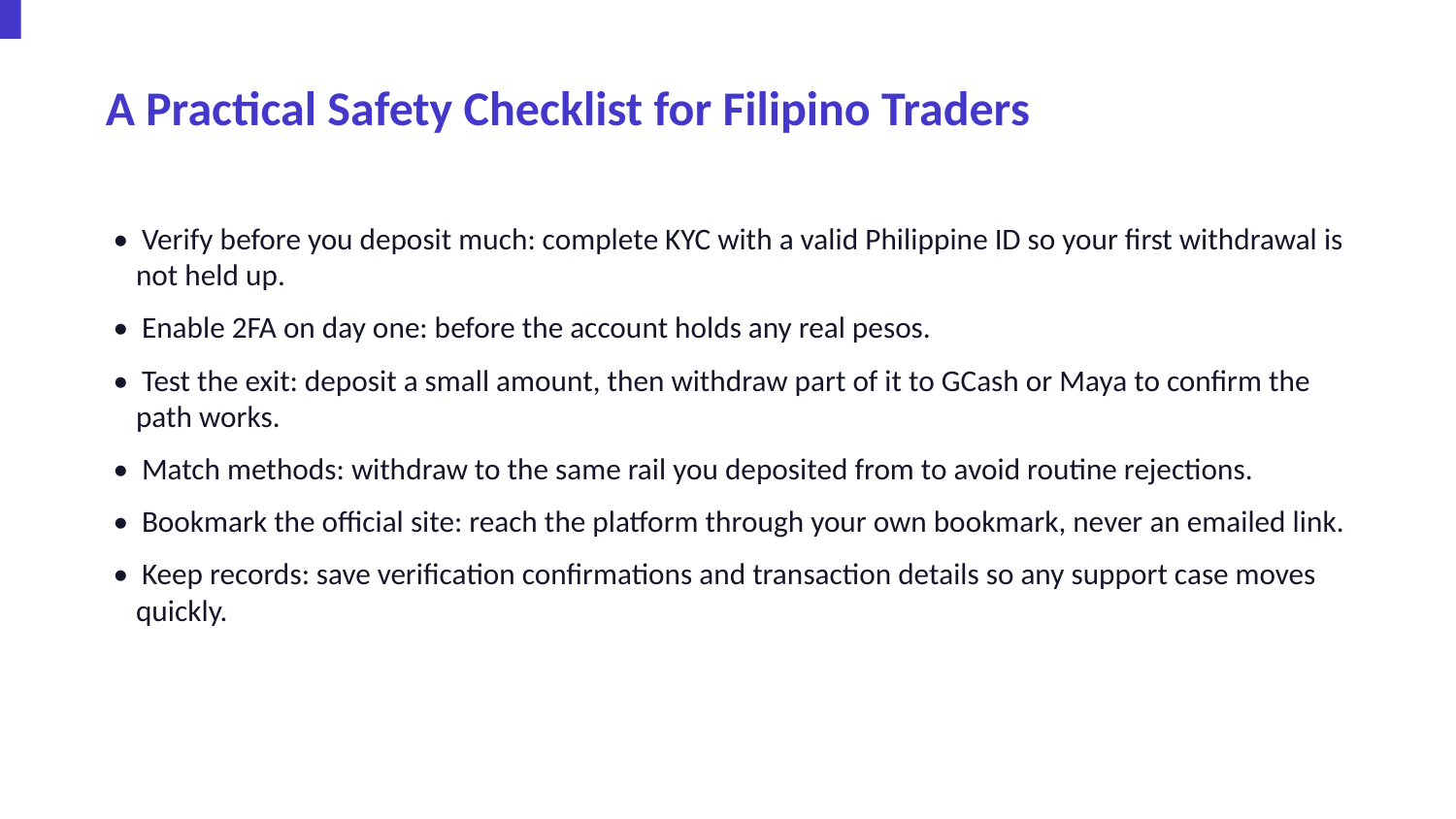

A Practical Safety Checklist for Filipino Traders
•  Verify before you deposit much: complete KYC with a valid Philippine ID so your first withdrawal is not held up.
•  Enable 2FA on day one: before the account holds any real pesos.
•  Test the exit: deposit a small amount, then withdraw part of it to GCash or Maya to confirm the path works.
•  Match methods: withdraw to the same rail you deposited from to avoid routine rejections.
•  Bookmark the official site: reach the platform through your own bookmark, never an emailed link.
•  Keep records: save verification confirmations and transaction details so any support case moves quickly.